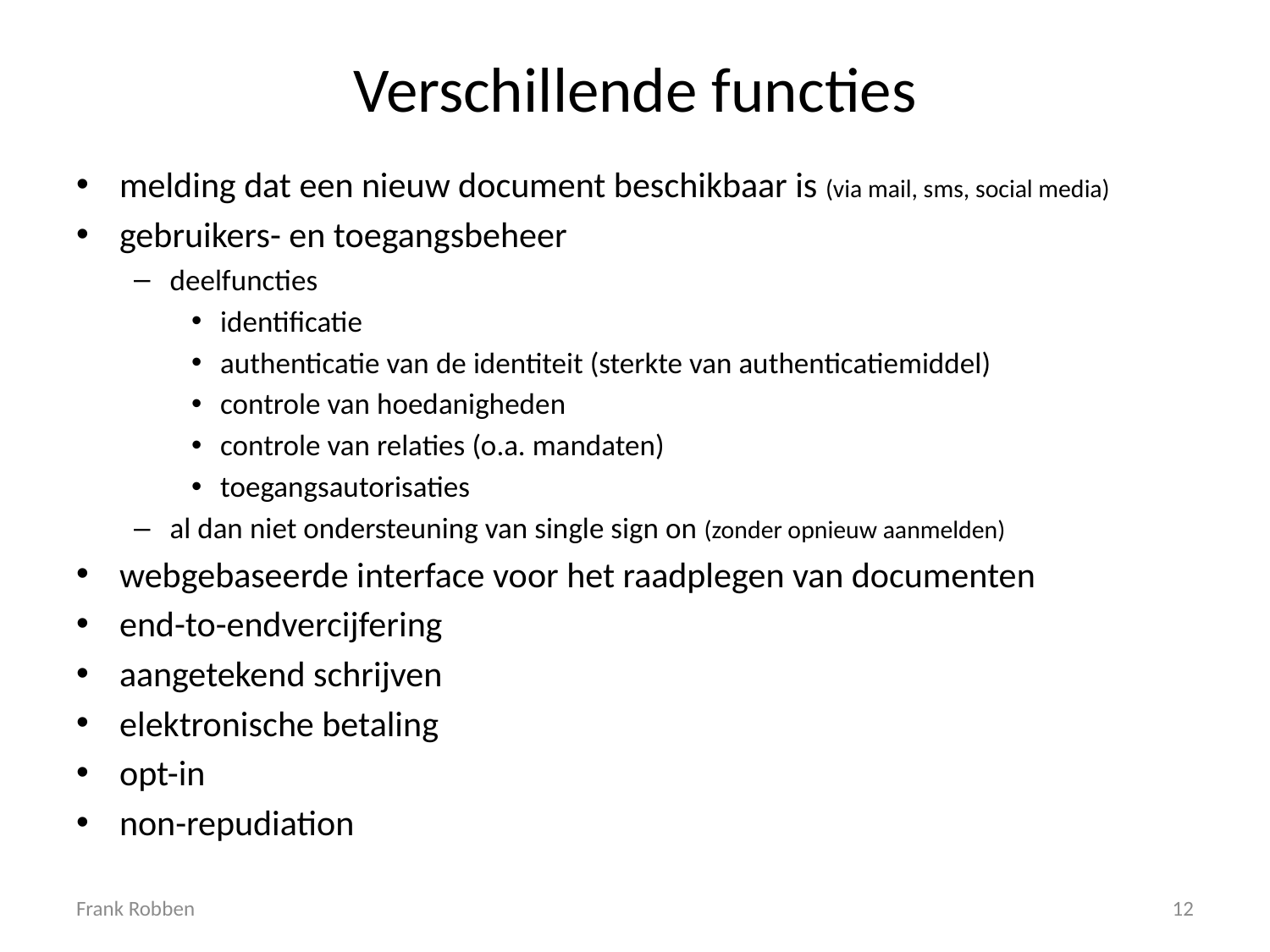

# Verschillende functies
melding dat een nieuw document beschikbaar is (via mail, sms, social media)
gebruikers- en toegangsbeheer
deelfuncties
identificatie
authenticatie van de identiteit (sterkte van authenticatiemiddel)
controle van hoedanigheden
controle van relaties (o.a. mandaten)
toegangsautorisaties
al dan niet ondersteuning van single sign on (zonder opnieuw aanmelden)
webgebaseerde interface voor het raadplegen van documenten
end-to-endvercijfering
aangetekend schrijven
elektronische betaling
opt-in
non-repudiation

Frank Robben
12